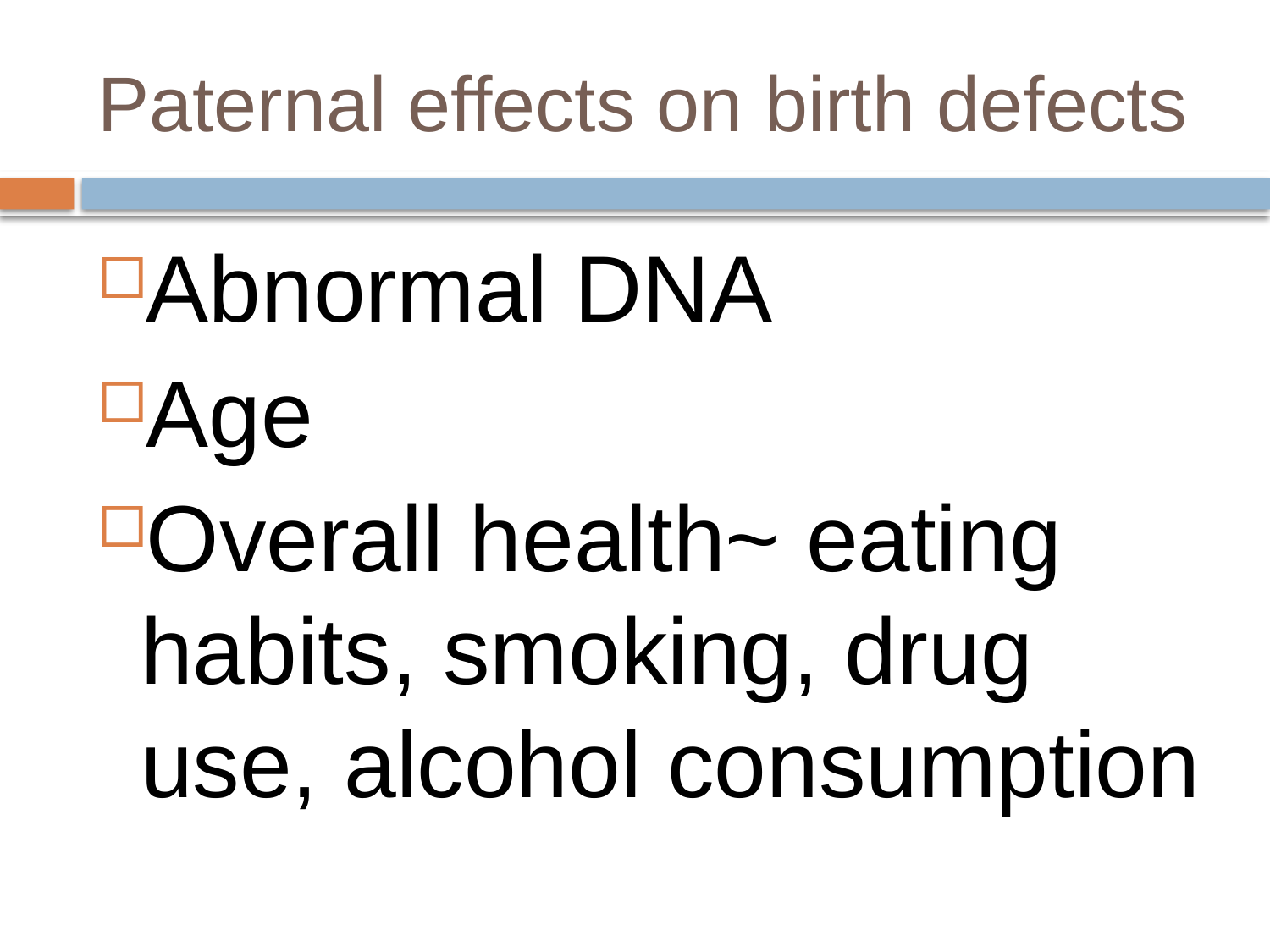

# Paternal effects on birth defects
Abnormal DNA
Age
Overall health~ eating habits, smoking, drug use, alcohol consumption